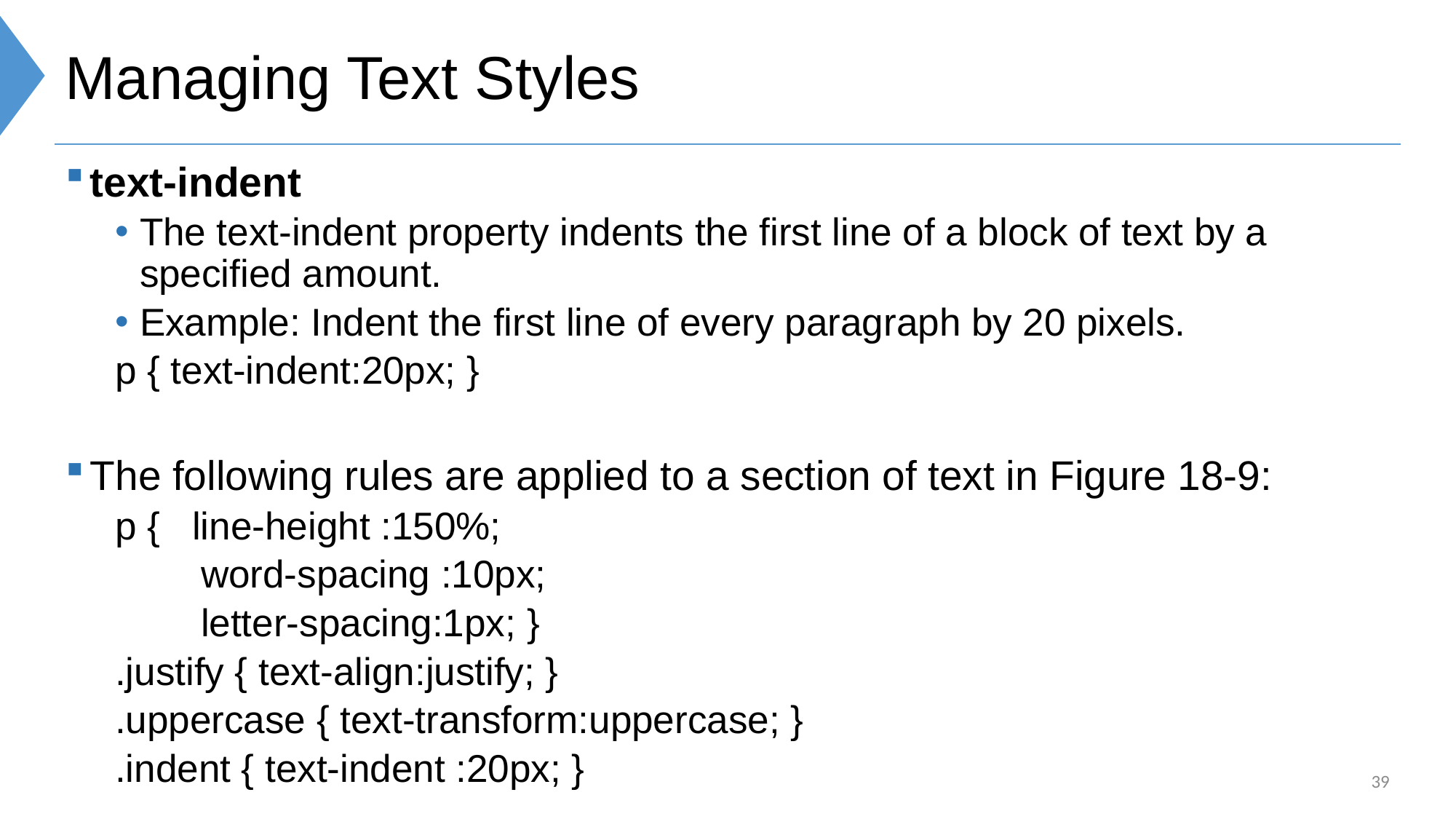

# Managing Text Styles
text-indent
The text-indent property indents the first line of a block of text by a specified amount.
Example: Indent the first line of every paragraph by 20 pixels.
	p { text-indent:20px; }

The following rules are applied to a section of text in Figure 18-9:
p {   line-height :150%;
        word-spacing :10px;
        letter-spacing:1px; }
.justify { text-align:justify; }
.uppercase { text-transform:uppercase; }
.indent { text-indent :20px; }

39